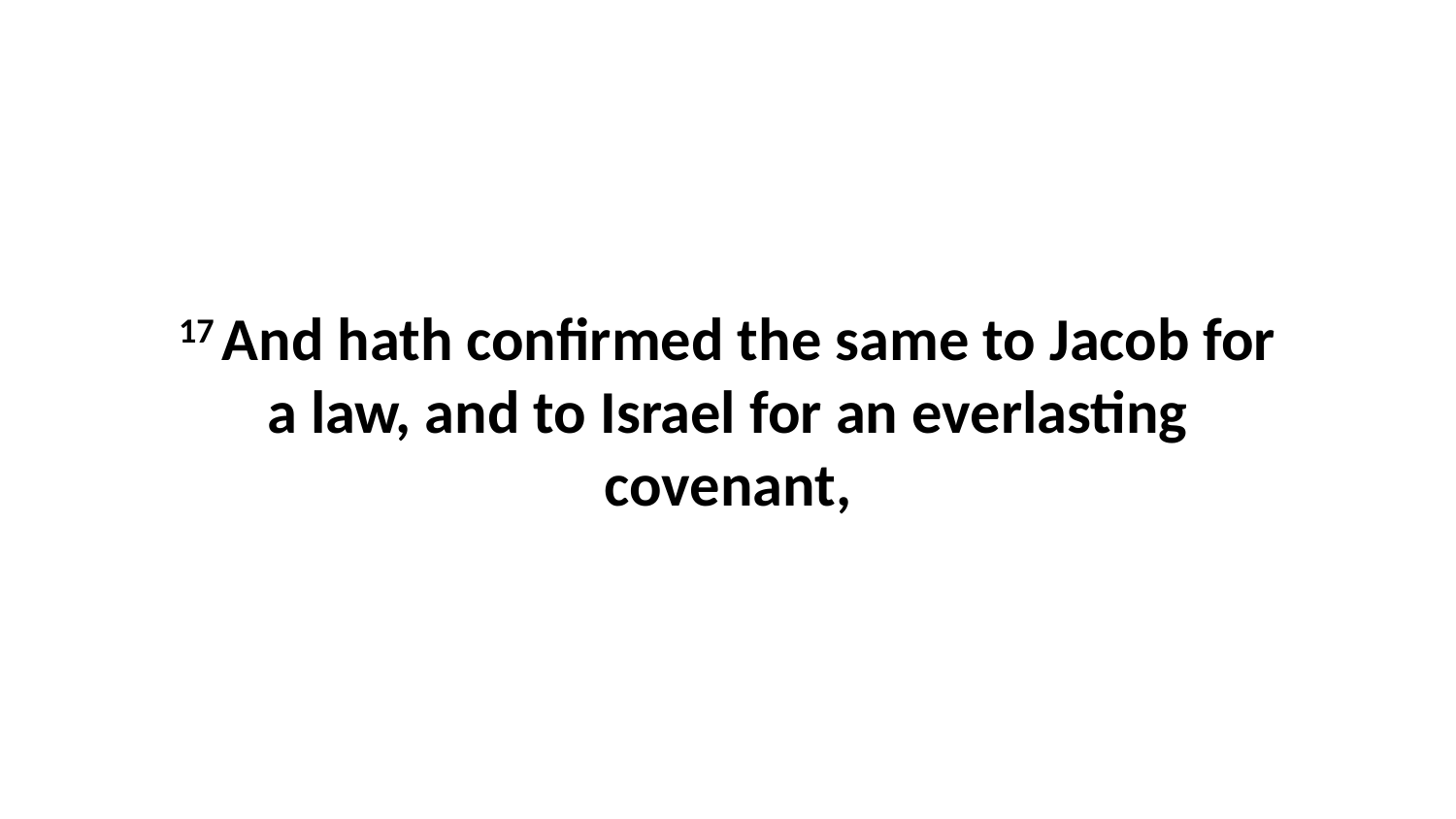

17 And hath confirmed the same to Jacob for a law, and to Israel for an everlasting covenant,